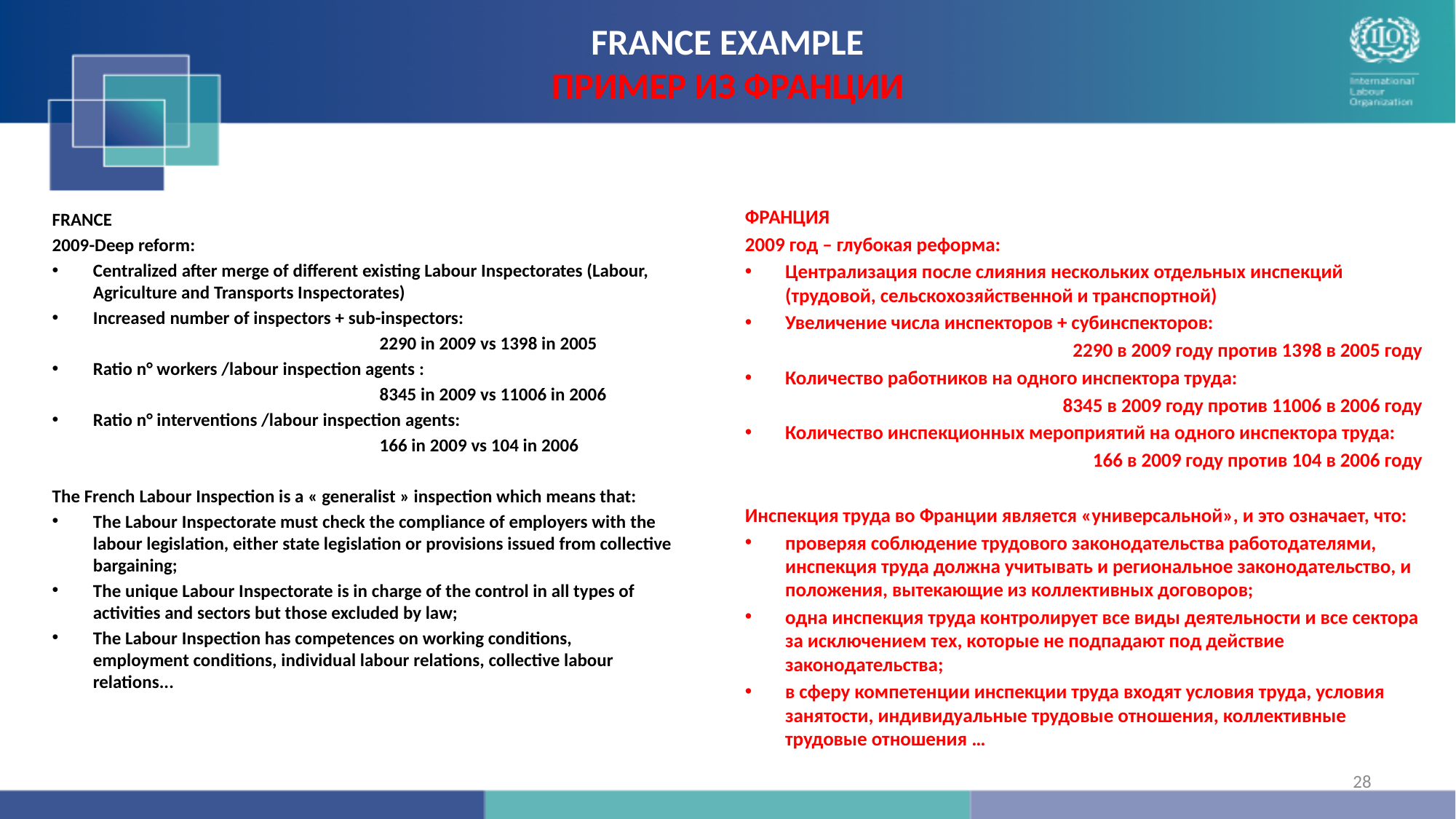

# FRANCE EXAMPLE ПРИМЕР ИЗ ФРАНЦИИ
FRANCE
2009-Deep reform:
Centralized after merge of different existing Labour Inspectorates (Labour, Agriculture and Transports Inspectorates)
Increased number of inspectors + sub-inspectors:
			2290 in 2009 vs 1398 in 2005
Ratio n° workers /labour inspection agents :
			8345 in 2009 vs 11006 in 2006
Ratio n° interventions /labour inspection agents:
			166 in 2009 vs 104 in 2006

The French Labour Inspection is a « generalist » inspection which means that:
The Labour Inspectorate must check the compliance of employers with the labour legislation, either state legislation or provisions issued from collective bargaining;
The unique Labour Inspectorate is in charge of the control in all types of activities and sectors but those excluded by law;
The Labour Inspection has competences on working conditions, employment conditions, individual labour relations, collective labour relations...
ФРАНЦИЯ
2009 год – глубокая реформа:
Централизация после слияния нескольких отдельных инспекций (трудовой, сельскохозяйственной и транспортной)
Увеличение числа инспекторов + субинспекторов:
2290 в 2009 году против 1398 в 2005 году
Количество работников на одного инспектора труда:
8345 в 2009 году против 11006 в 2006 году
Количество инспекционных мероприятий на одного инспектора труда:
166 в 2009 году против 104 в 2006 году

Инспекция труда во Франции является «универсальной», и это означает, что:
проверяя соблюдение трудового законодательства работодателями, инспекция труда должна учитывать и региональное законодательство, и положения, вытекающие из коллективных договоров;
одна инспекция труда контролирует все виды деятельности и все сектора за исключением тех, которые не подпадают под действие законодательства;
в сферу компетенции инспекции труда входят условия труда, условия занятости, индивидуальные трудовые отношения, коллективные трудовые отношения …
28